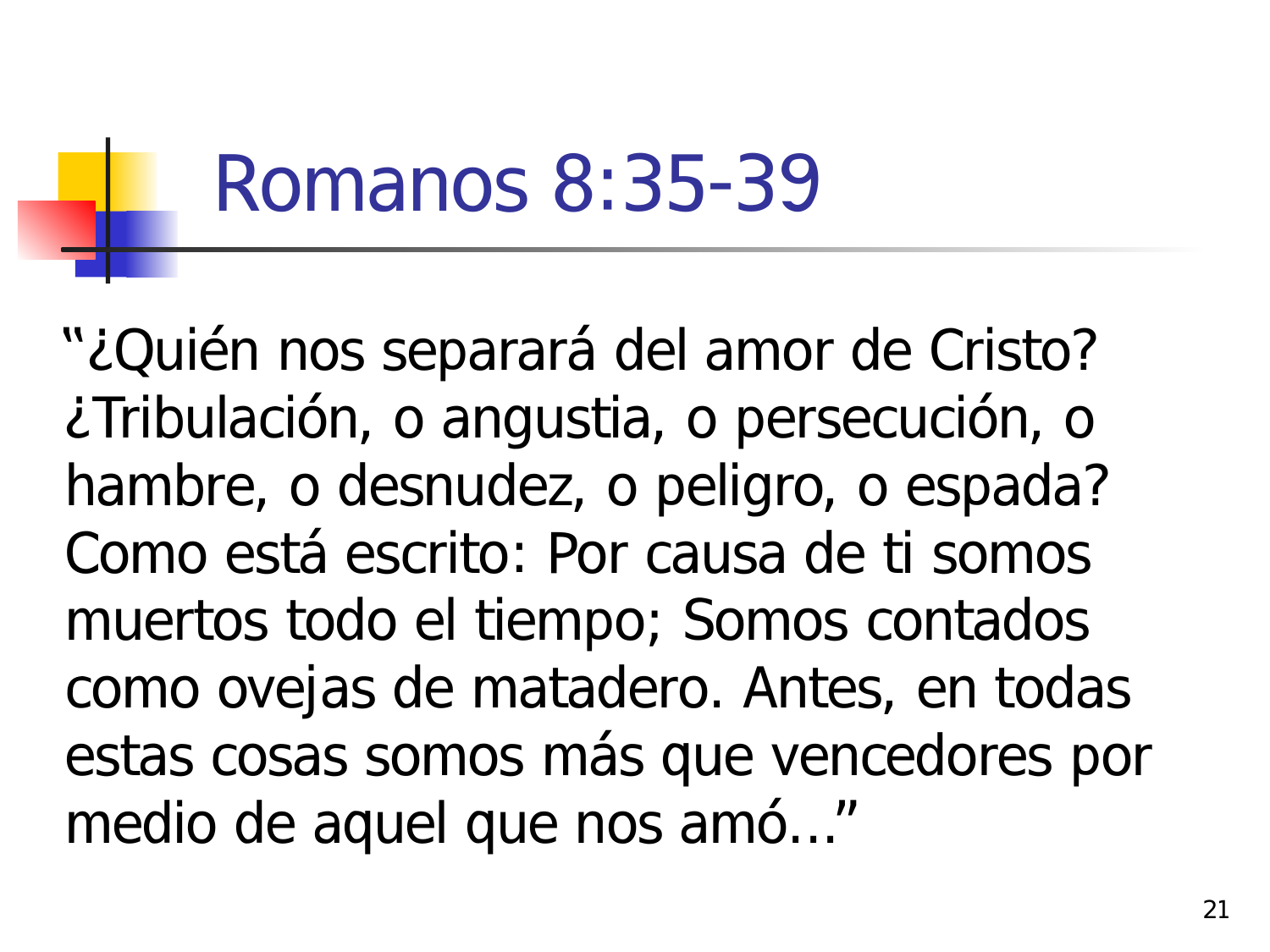

# Romanos 8:35-39
“¿Quién nos separará del amor de Cristo? ¿Tribulación, o angustia, o persecución, o hambre, o desnudez, o peligro, o espada? Como está escrito: Por causa de ti somos muertos todo el tiempo; Somos contados como ovejas de matadero. Antes, en todas estas cosas somos más que vencedores por medio de aquel que nos amó...”
21